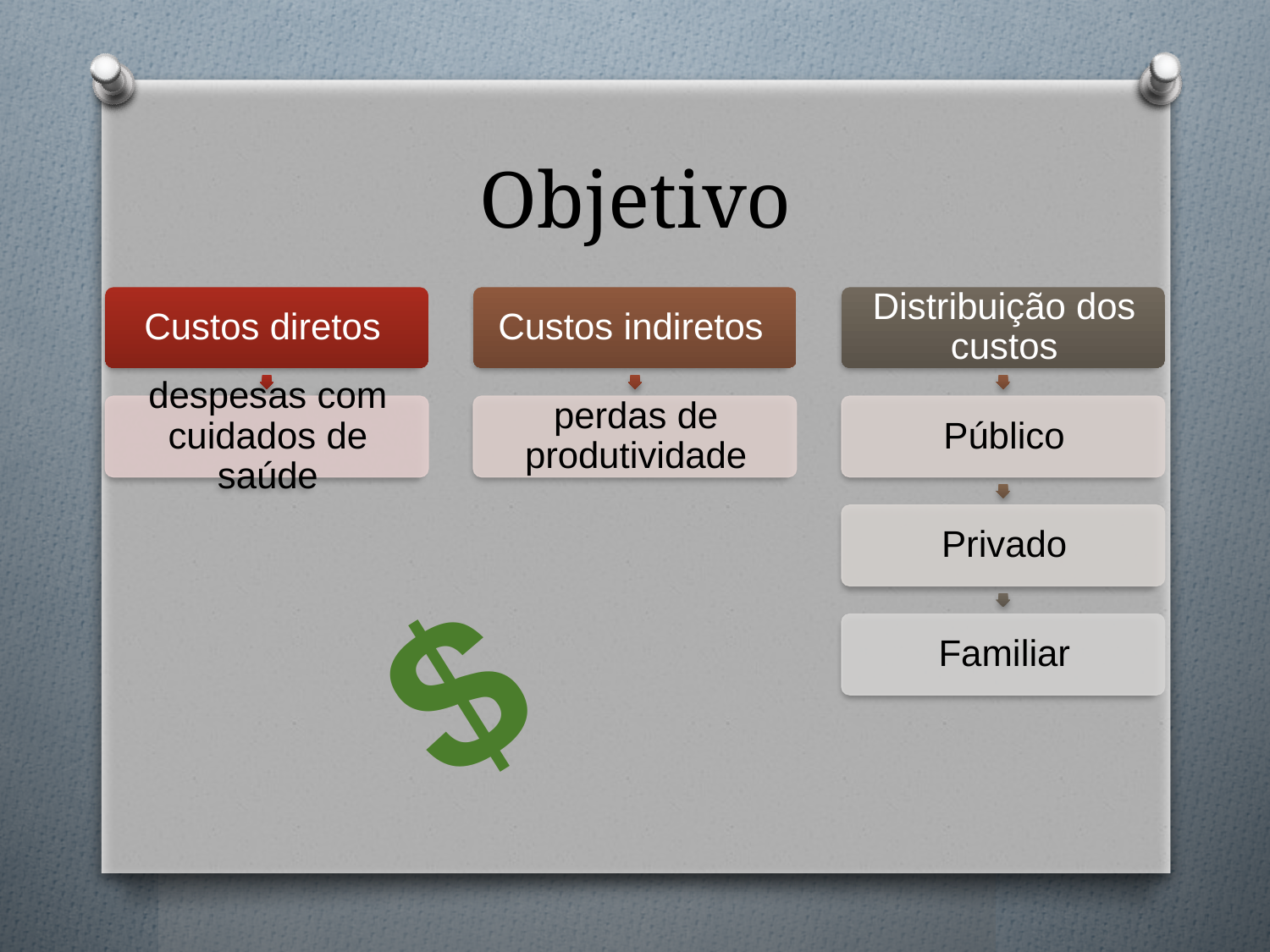

# Objetivo
Custos diretos
despesas com cuidados de saúde
Custos indiretos
perdas de produtividade
Distribuição dos custos
Público
Privado
Familiar
$